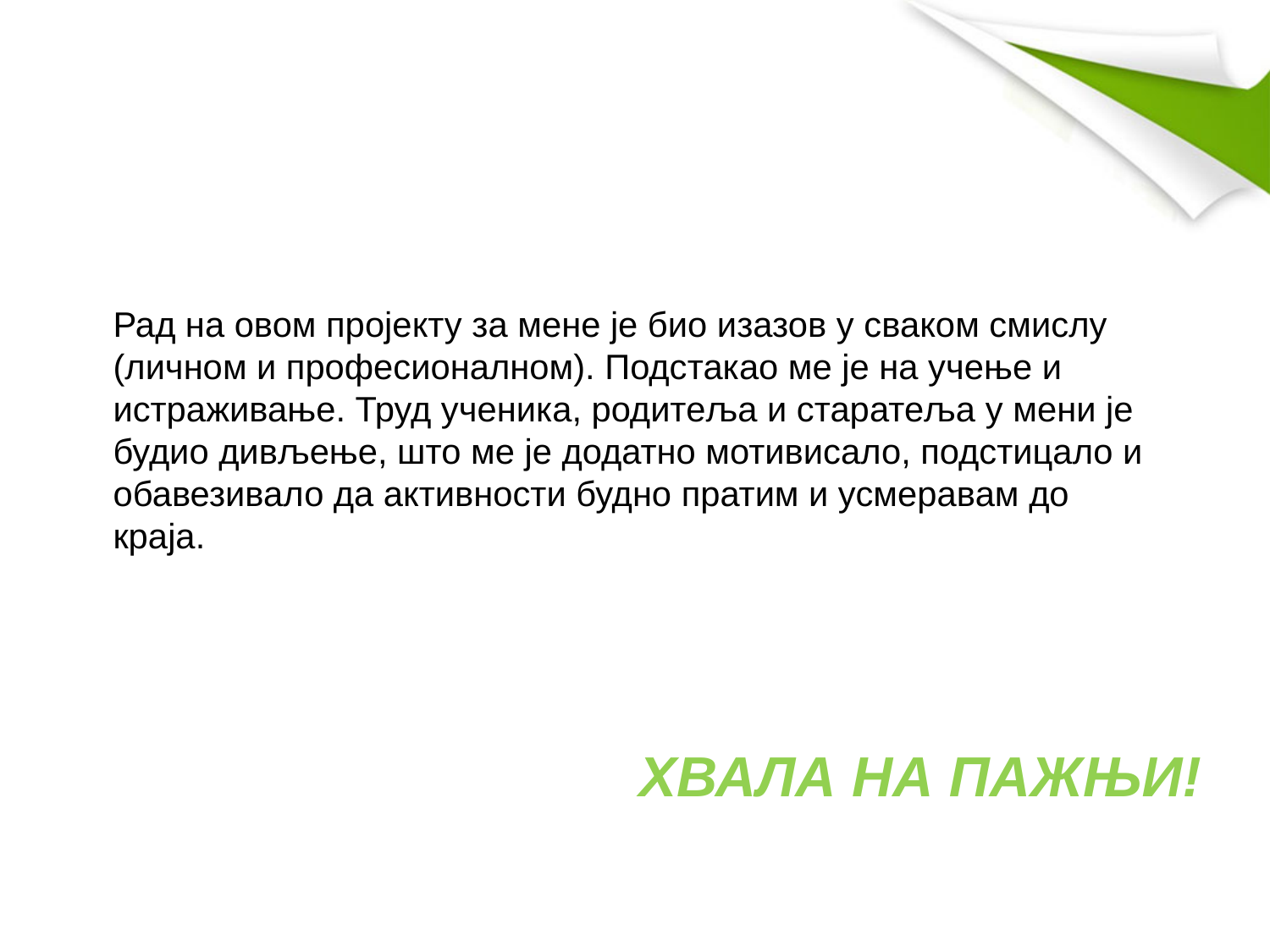

Рад на овом пројекту за мене је био изазов у сваком смислу (личном и професионалном). Подстакао ме је на учење и истраживање. Труд ученика, родитеља и старатеља у мени je будио дивљење, што ме је додатно мотивисало, подстицало и обавезивало да активности будно пратим и усмеравам до краја.

# ХВАЛА НА ПАЖЊИ!